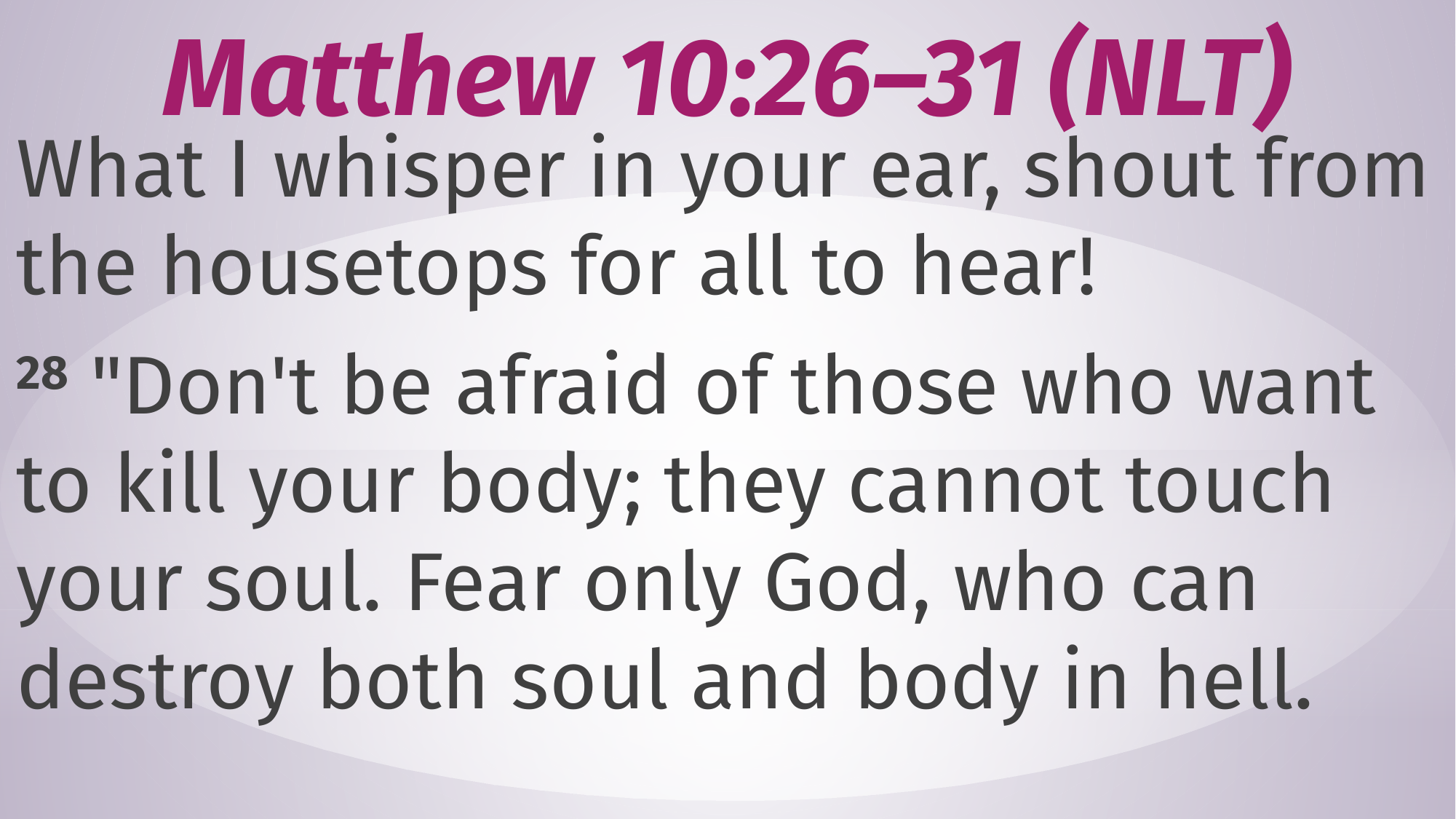

# Matthew 10:26–31 (NLT)
What I whisper in your ear, shout from the housetops for all to hear!
28 "Don't be afraid of those who want to kill your body; they cannot touch your soul. Fear only God, who can destroy both soul and body in hell.